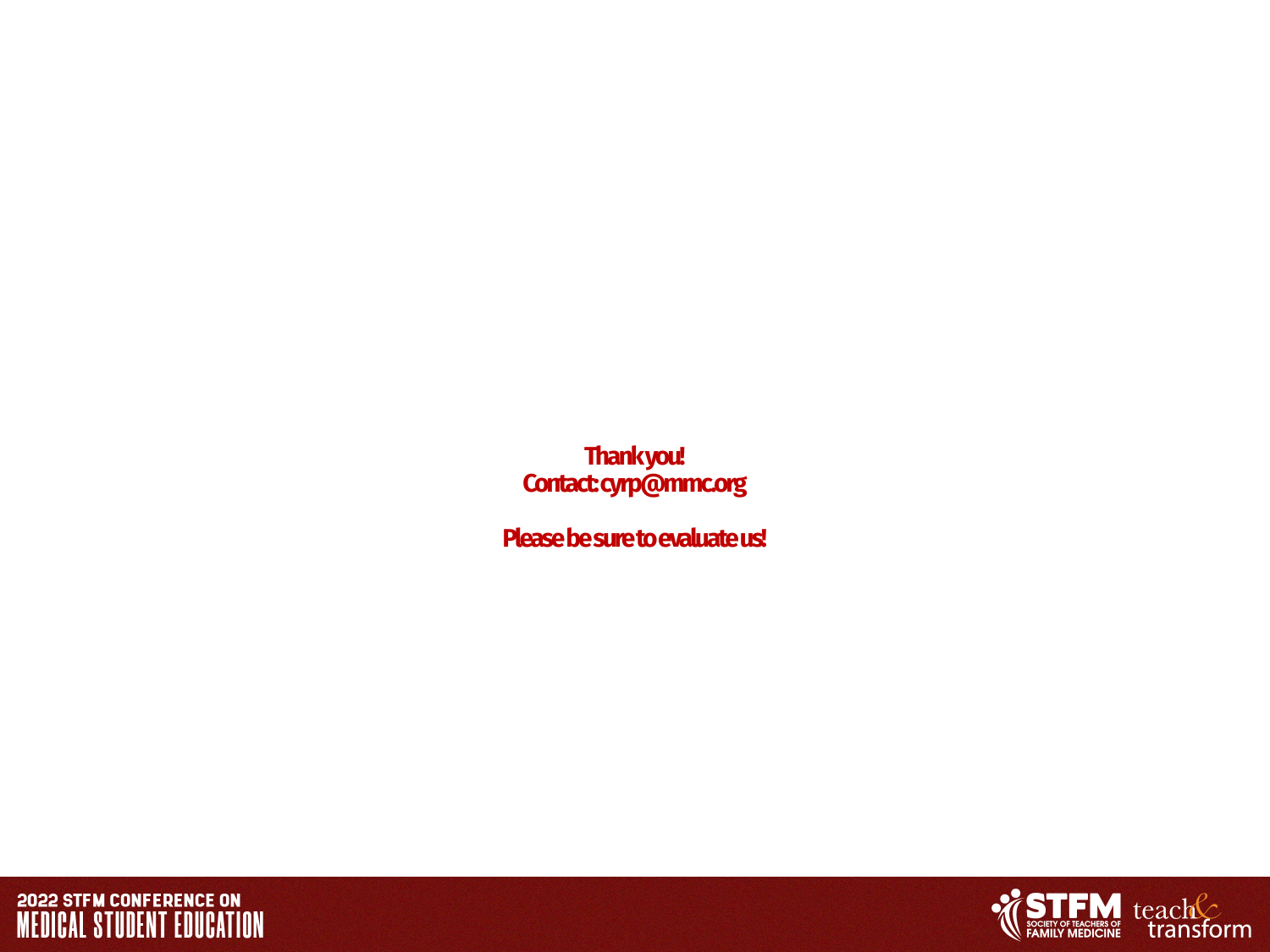

# Thank you! Contact: cyrp@mmc.org Please be sure to evaluate us!